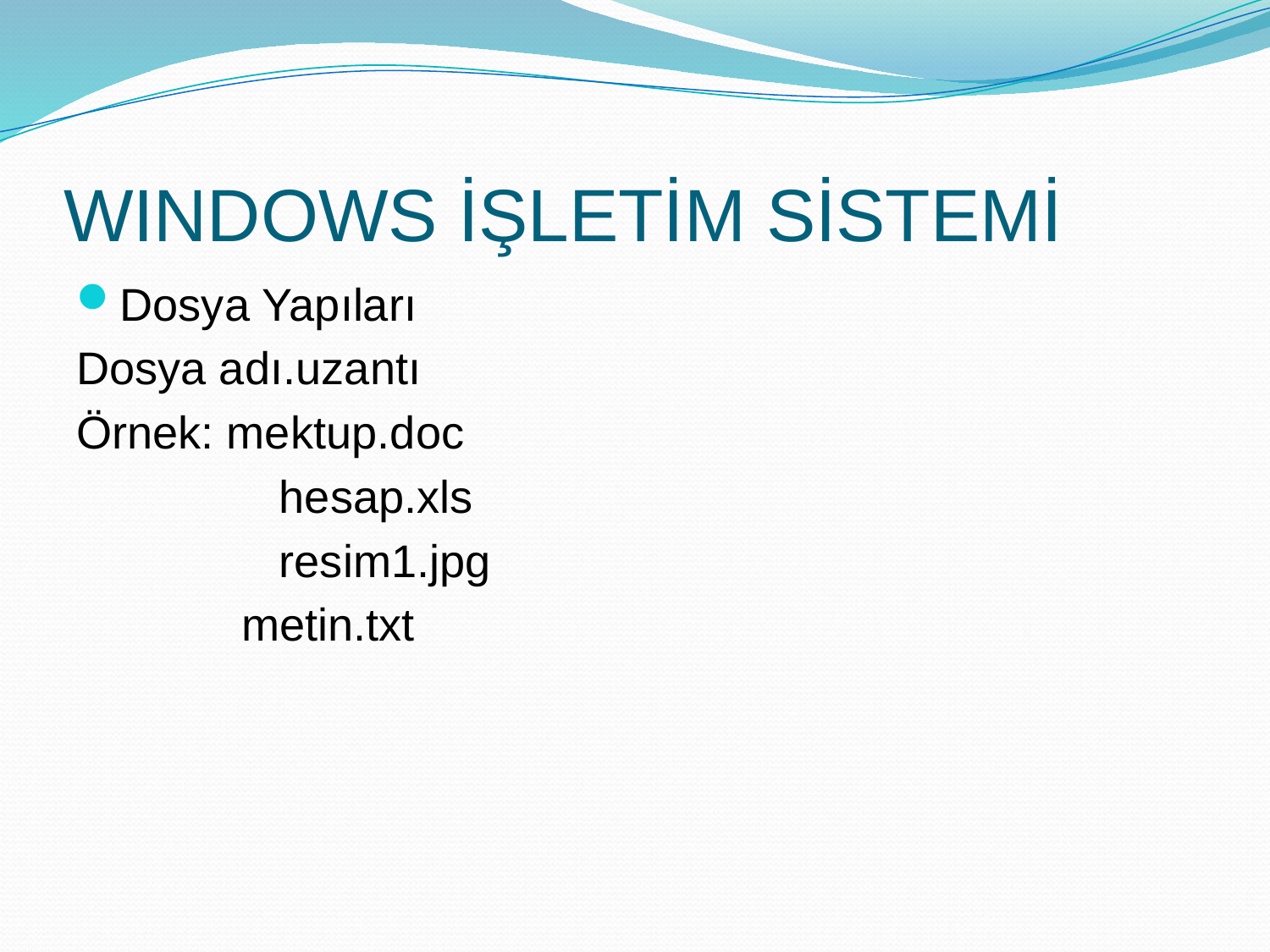

# WINDOWS İŞLETİM SİSTEMİ
Dosya Yapıları
Dosya adı.uzantı
Örnek: mektup.doc
		   hesap.xls
		   resim1.jpg
             metin.txt